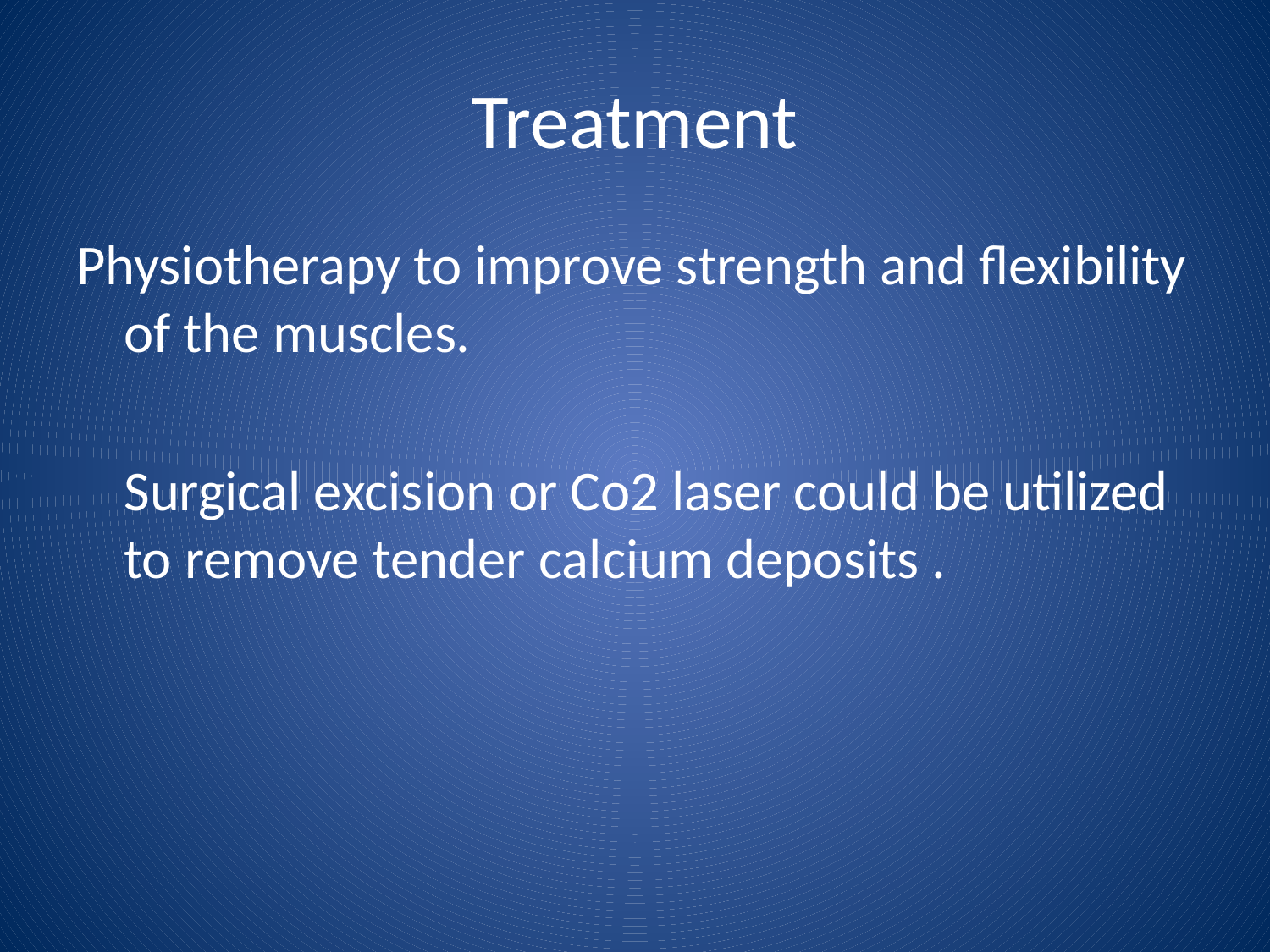

# Treatment
Physiotherapy to improve strength and flexibility of the muscles.

	Surgical excision or Co2 laser could be utilized to remove tender calcium deposits .